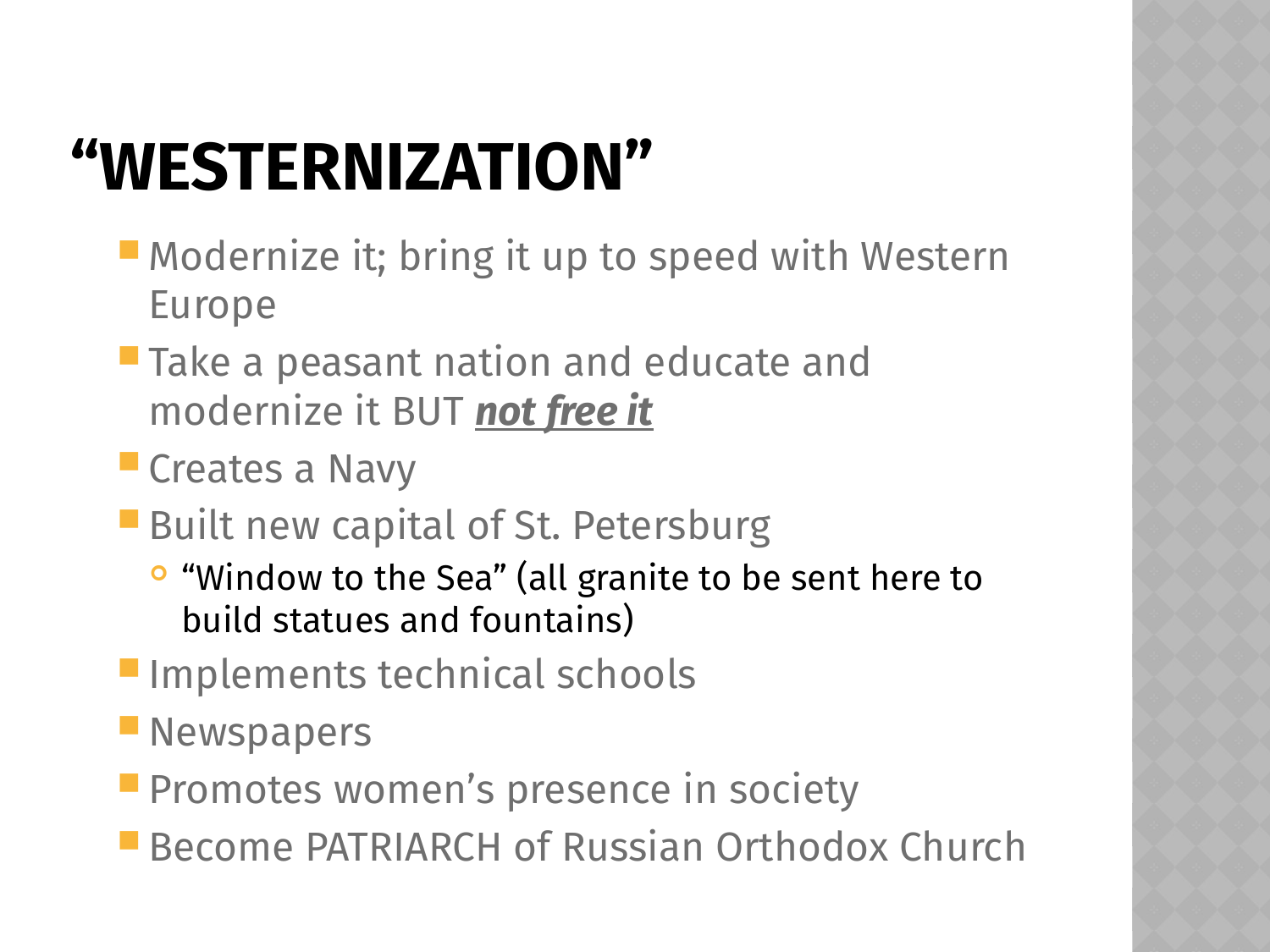

# “westernization”
Modernize it; bring it up to speed with Western Europe
Take a peasant nation and educate and modernize it BUT not free it
Creates a Navy
Built new capital of St. Petersburg
“Window to the Sea” (all granite to be sent here to build statues and fountains)
Implements technical schools
Newspapers
Promotes women’s presence in society
Become PATRIARCH of Russian Orthodox Church